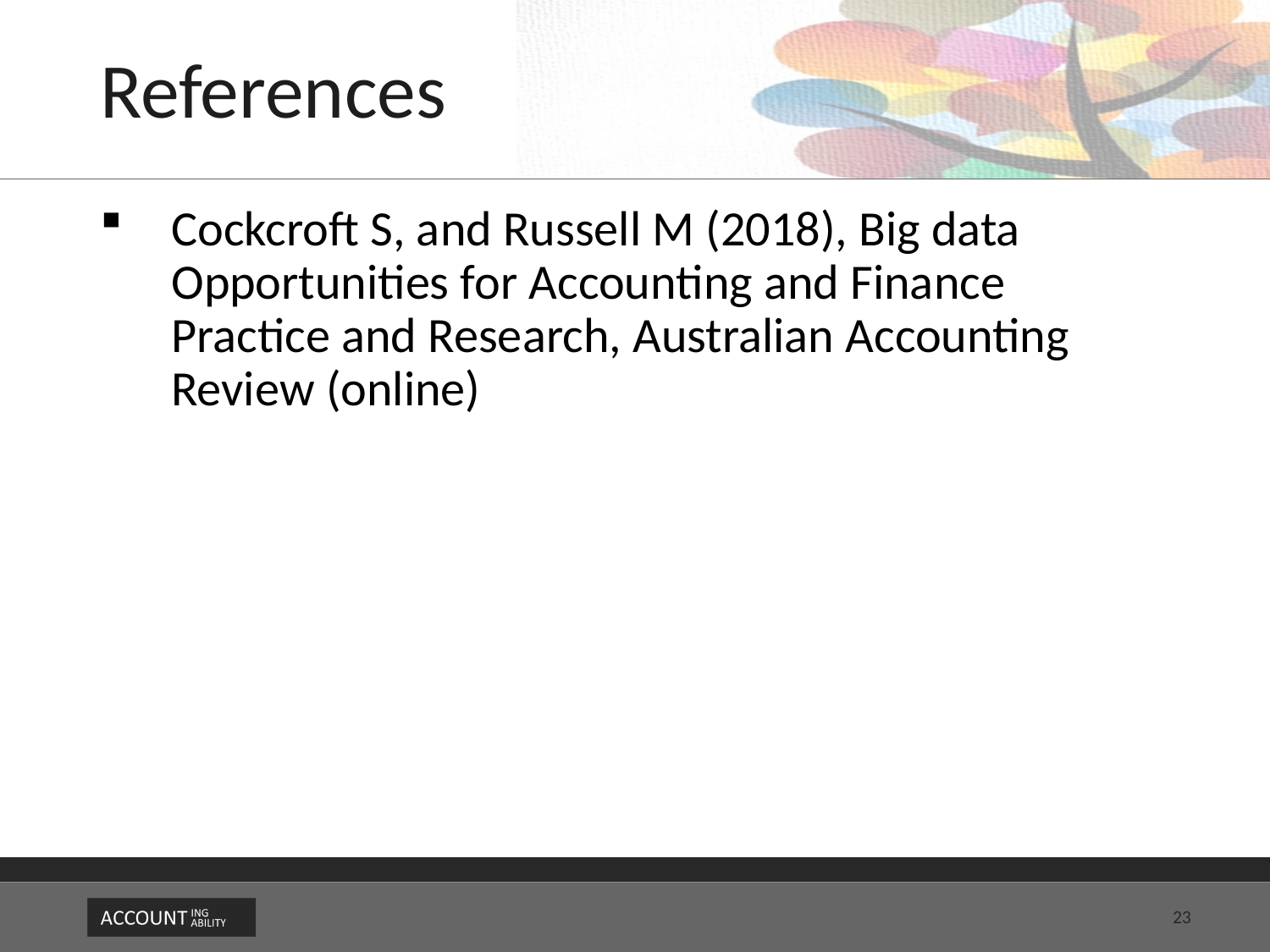

# References
Cockcroft S, and Russell M (2018), Big data Opportunities for Accounting and Finance Practice and Research, Australian Accounting Review (online)